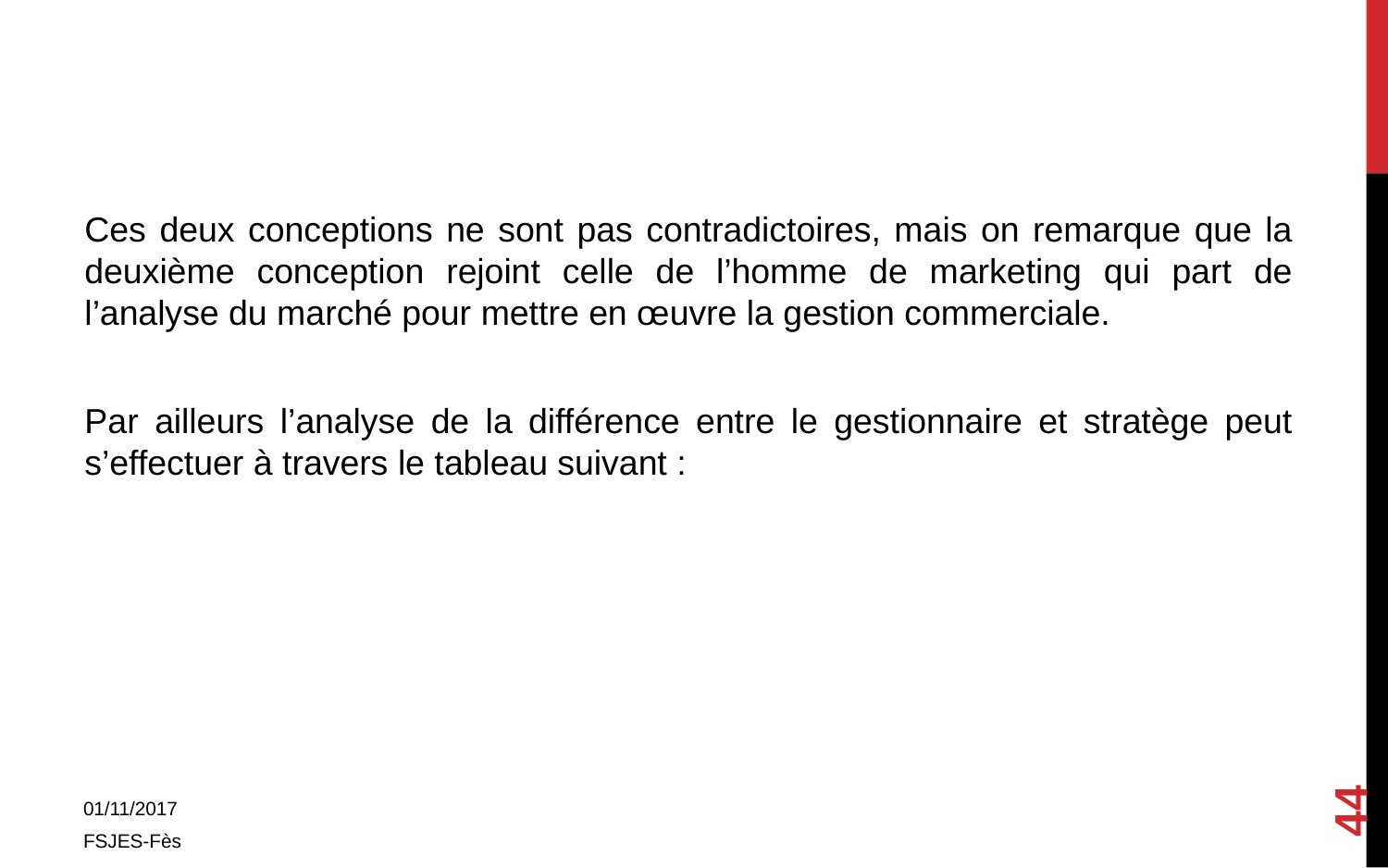

Ces deux conceptions ne sont pas contradictoires, mais on remarque que la deuxième conception rejoint celle de l’homme de marketing qui part de l’analyse du marché pour mettre en œuvre la gestion commerciale.
Par ailleurs l’analyse de la différence entre le gestionnaire et stratège peut s’effectuer à travers le tableau suivant :

44
01/11/2017
FSJES-Fès